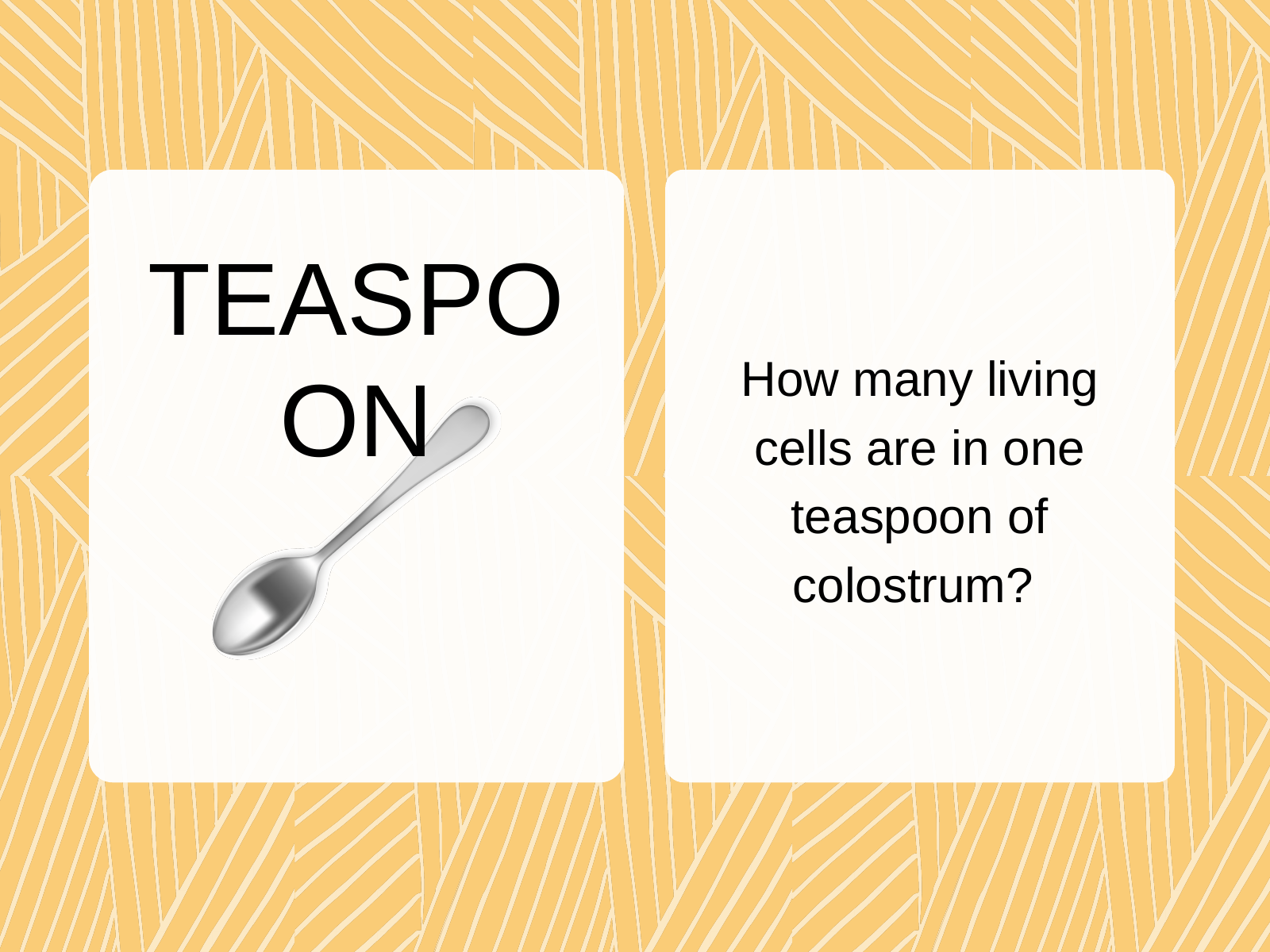

TEASPOON
How many living cells are in one teaspoon of colostrum?